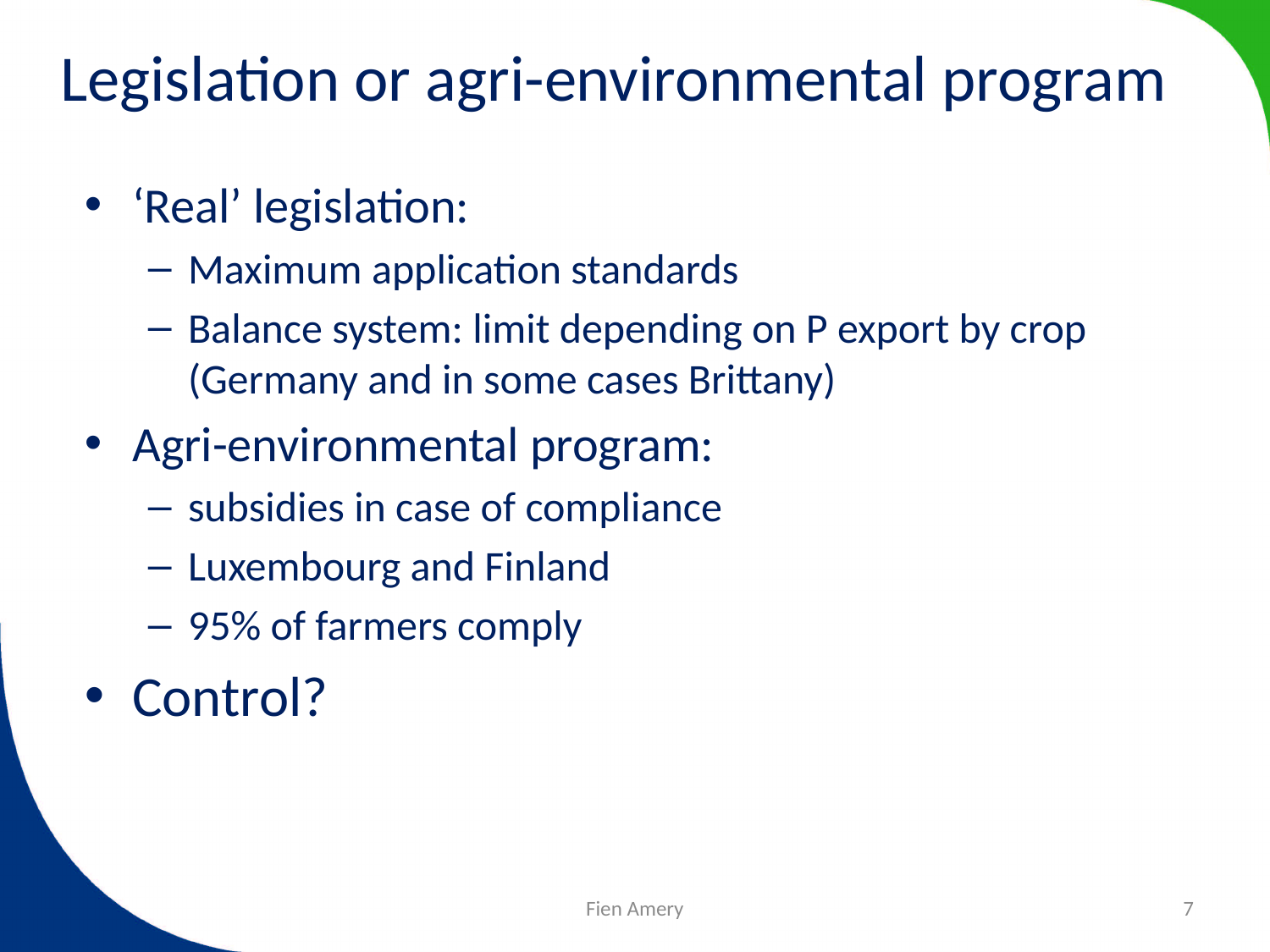

# Legislation or agri-environmental program
‘Real’ legislation:
Maximum application standards
Balance system: limit depending on P export by crop (Germany and in some cases Brittany)
Agri-environmental program:
subsidies in case of compliance
Luxembourg and Finland
95% of farmers comply
Control?
Fien Amery
7